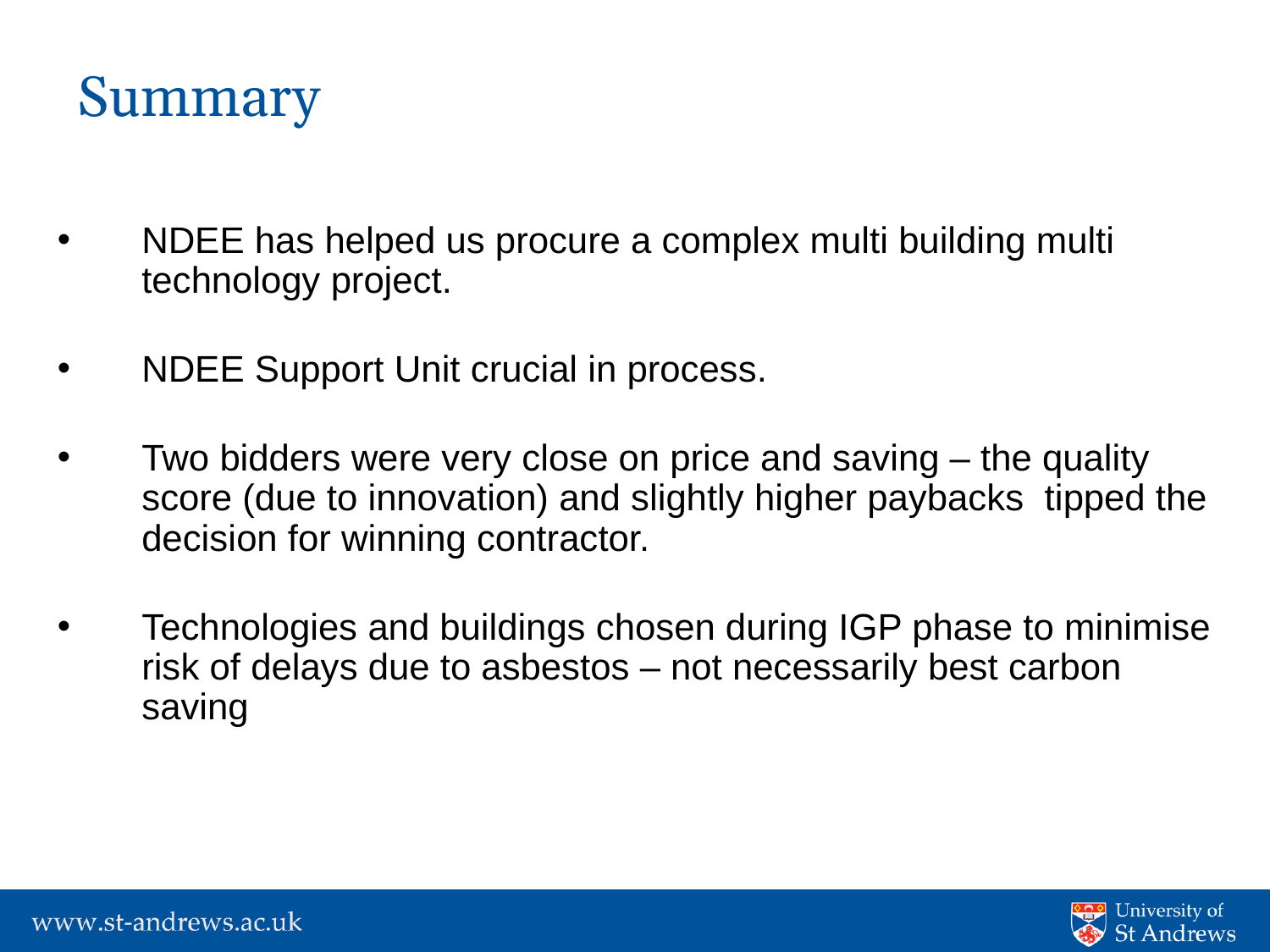

# Summary

NDEE has helped us procure a complex multi building multi technology project.

NDEE Support Unit crucial in process.

Two bidders were very close on price and saving – the quality score (due to innovation) and slightly higher paybacks  tipped the decision for winning contractor.

Technologies and buildings chosen during IGP phase to minimise risk of delays due to asbestos – not necessarily best carbon saving